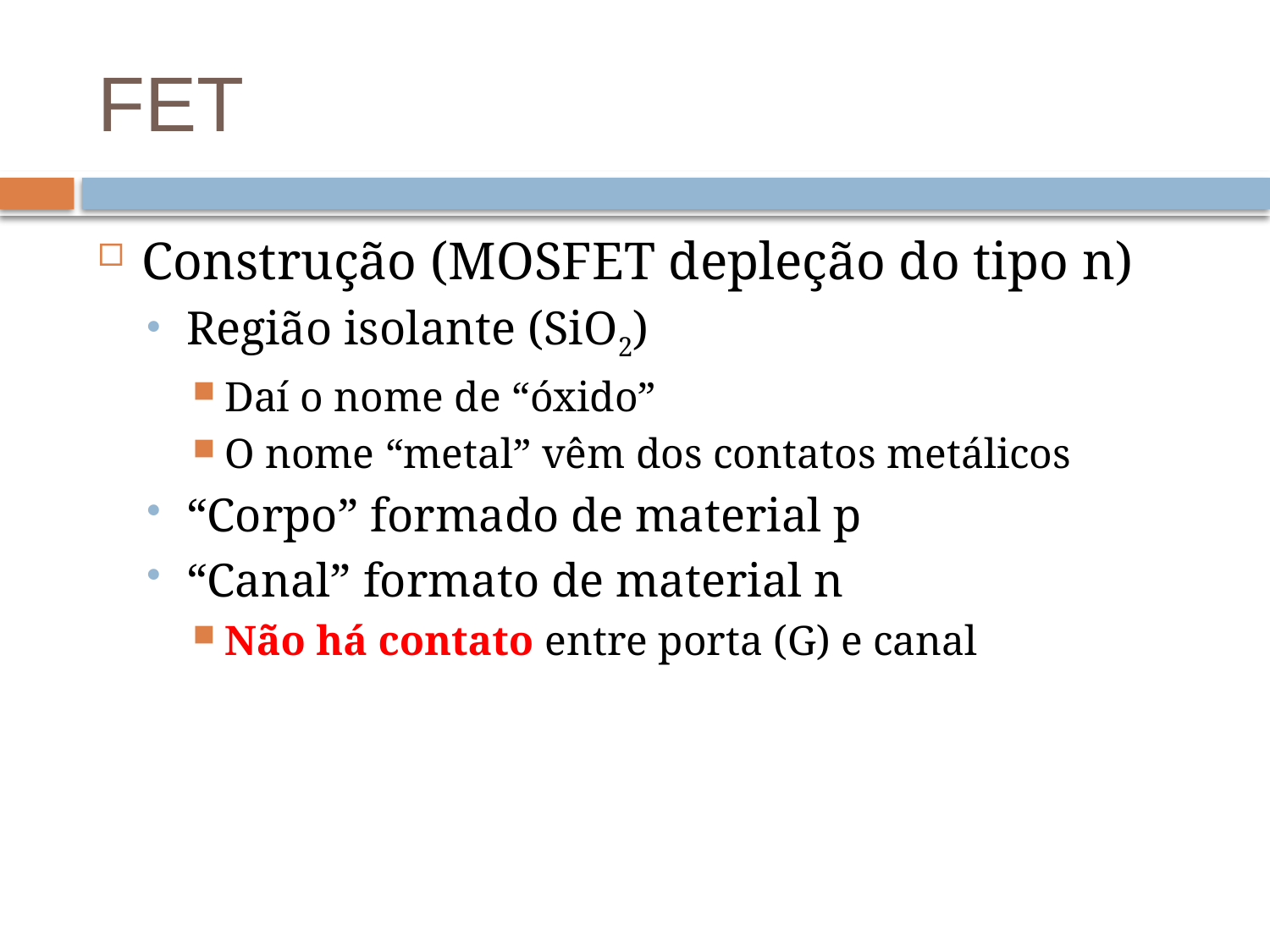

# FET
Construção (MOSFET depleção do tipo n)
Região isolante (SiO2)
Daí o nome de “óxido”
O nome “metal” vêm dos contatos metálicos
“Corpo” formado de material p
“Canal” formato de material n
Não há contato entre porta (G) e canal